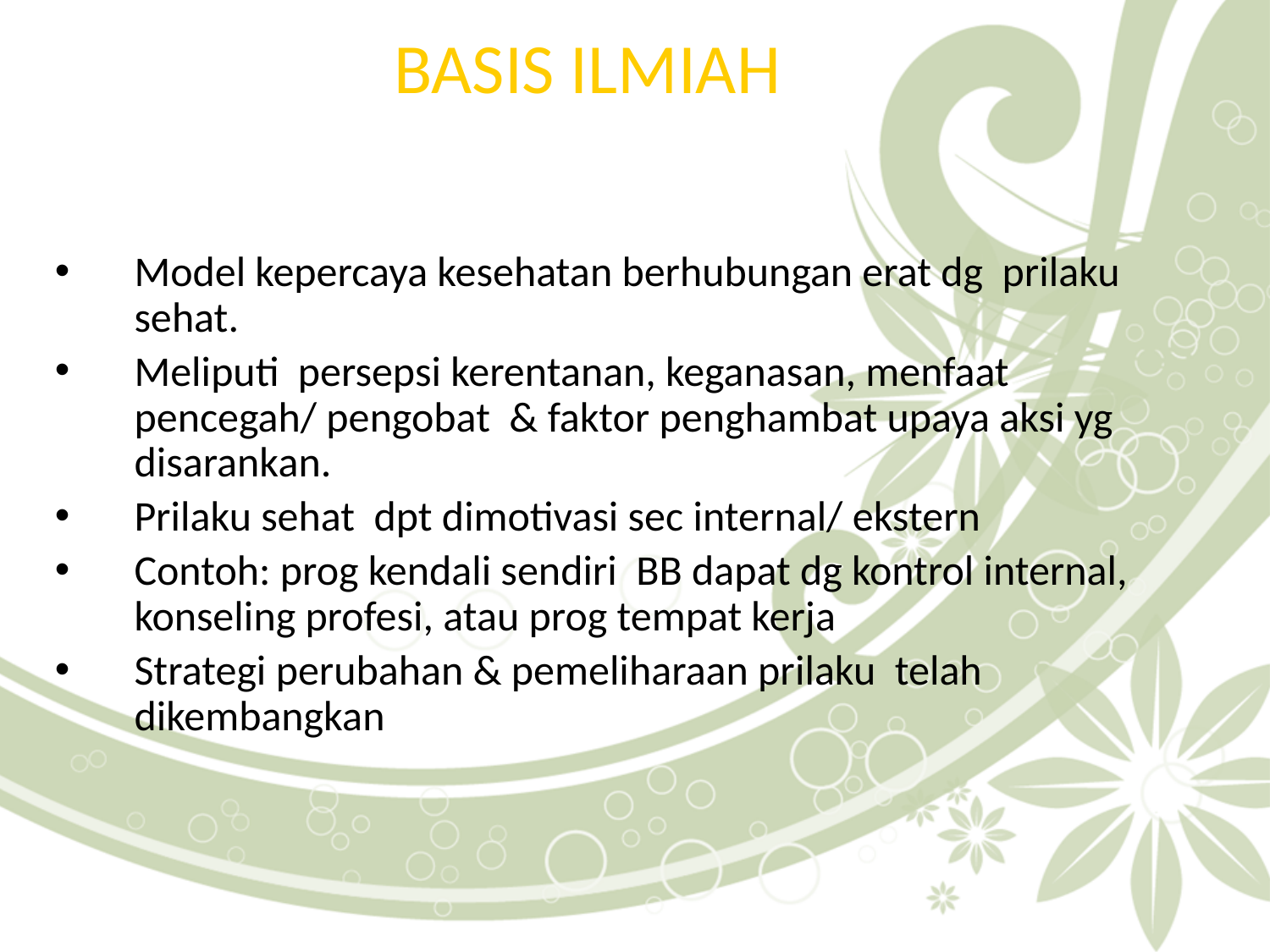

# BASIS ILMIAH
Model kepercaya kesehatan berhubungan erat dg  prilaku sehat.
Meliputi  persepsi kerentanan, keganasan, menfaat pencegah/ pengobat  & faktor penghambat upaya aksi yg disarankan.
Prilaku sehat  dpt dimotivasi sec internal/ ekstern
Contoh: prog kendali sendiri  BB dapat dg kontrol internal, konseling profesi, atau prog tempat kerja
Strategi perubahan & pemeliharaan prilaku  telah dikembangkan